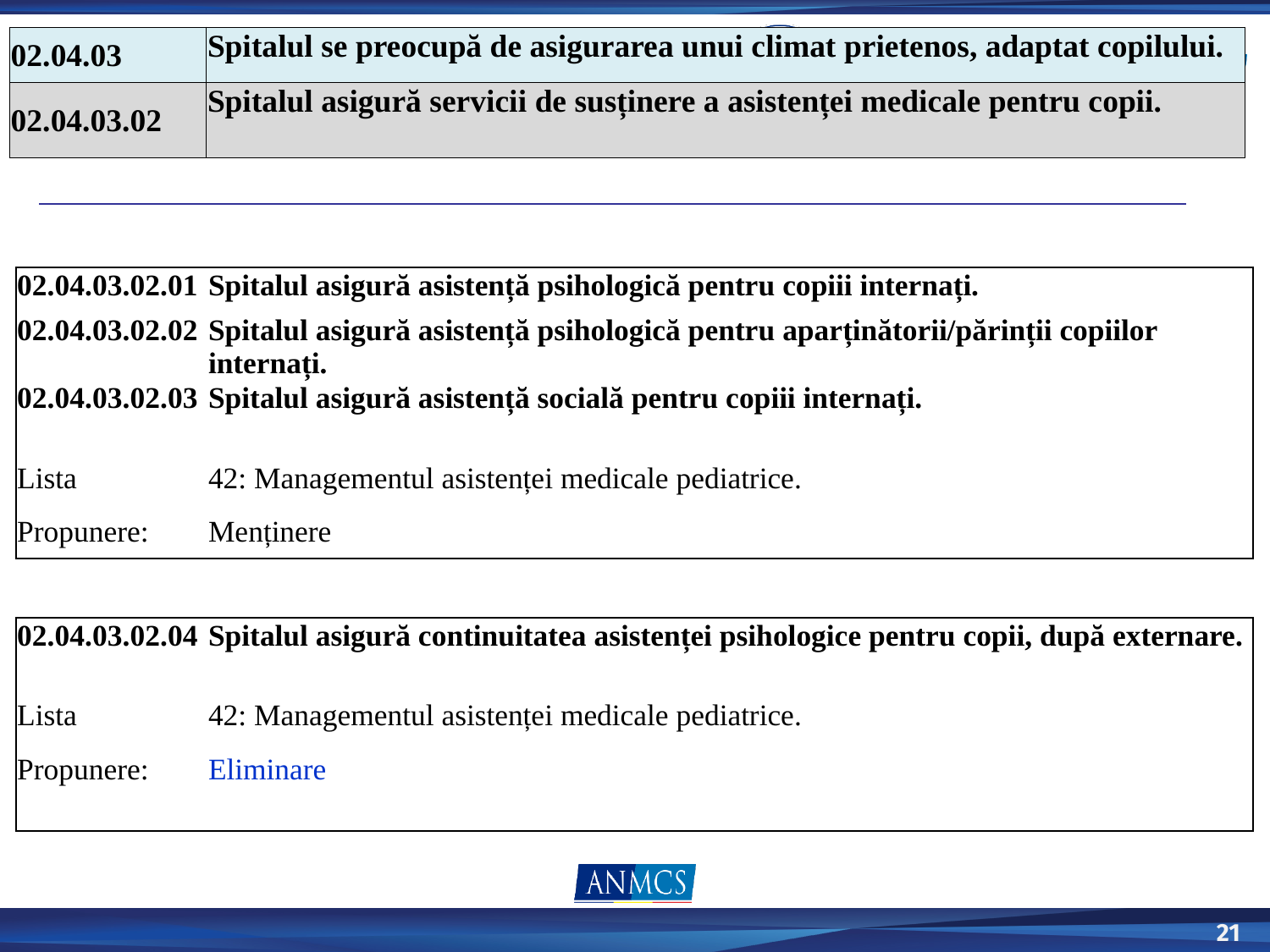

| 02.04.03 | Spitalul se preocupă de asigurarea unui climat prietenos, adaptat copilului. |
| --- | --- |
| 02.04.03.02 | Spitalul asigură servicii de susținere a asistenței medicale pentru copii. |
| 02.04.03.02.01 | Spitalul asigură asistență psihologică pentru copiii internați. |
| --- | --- |
| 02.04.03.02.02 | Spitalul asigură asistență psihologică pentru aparținătorii/părinții copiilor internați. |
| 02.04.03.02.03 | Spitalul asigură asistență socială pentru copiii internați. |
|  |  |
| Lista | 42: Managementul asistenței medicale pediatrice. |
| Propunere: | Menținere |
| 02.04.03.02.04 | Spitalul asigură continuitatea asistenței psihologice pentru copii, după externare. |
| --- | --- |
|  |  |
| Lista | 42: Managementul asistenței medicale pediatrice. |
| Propunere: | Eliminare |
|  |  |
21